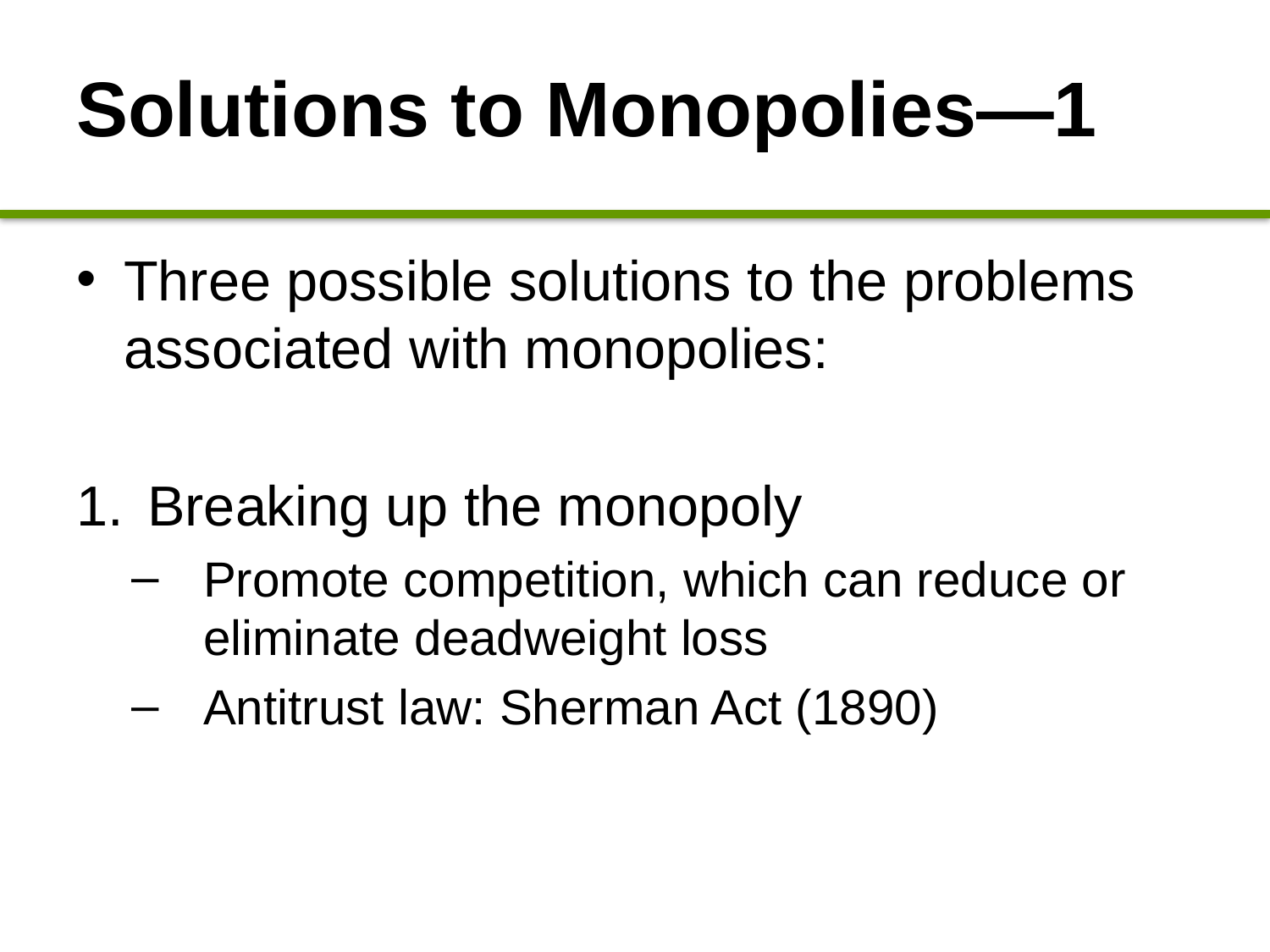

# Solutions to Monopolies—1
Three possible solutions to the problems associated with monopolies:

Breaking up the monopoly
Promote competition, which can reduce or eliminate deadweight loss
Antitrust law: Sherman Act (1890)